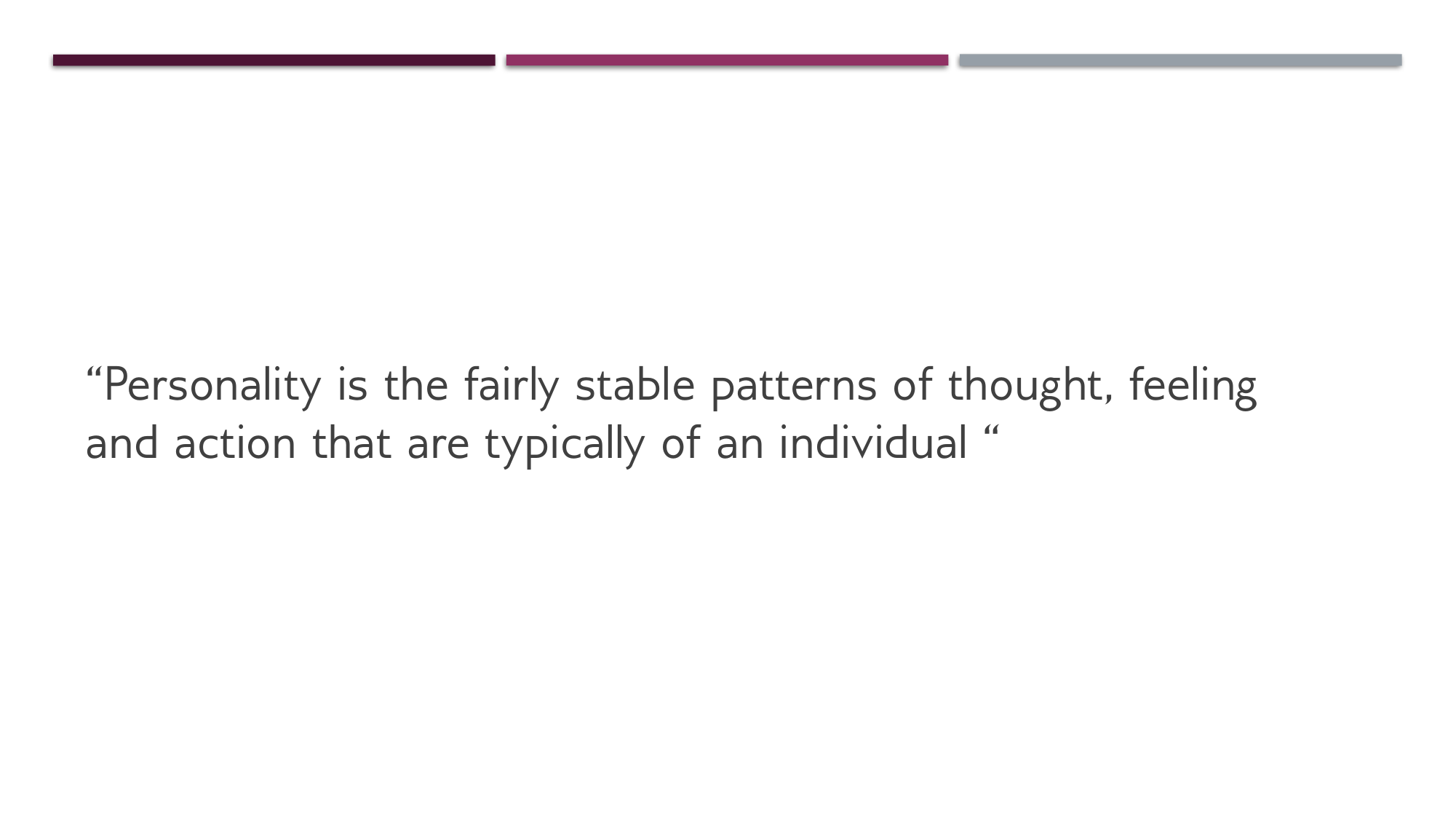

“Personality is the fairly stable patterns of thought, feeling and action that are typically of an individual “